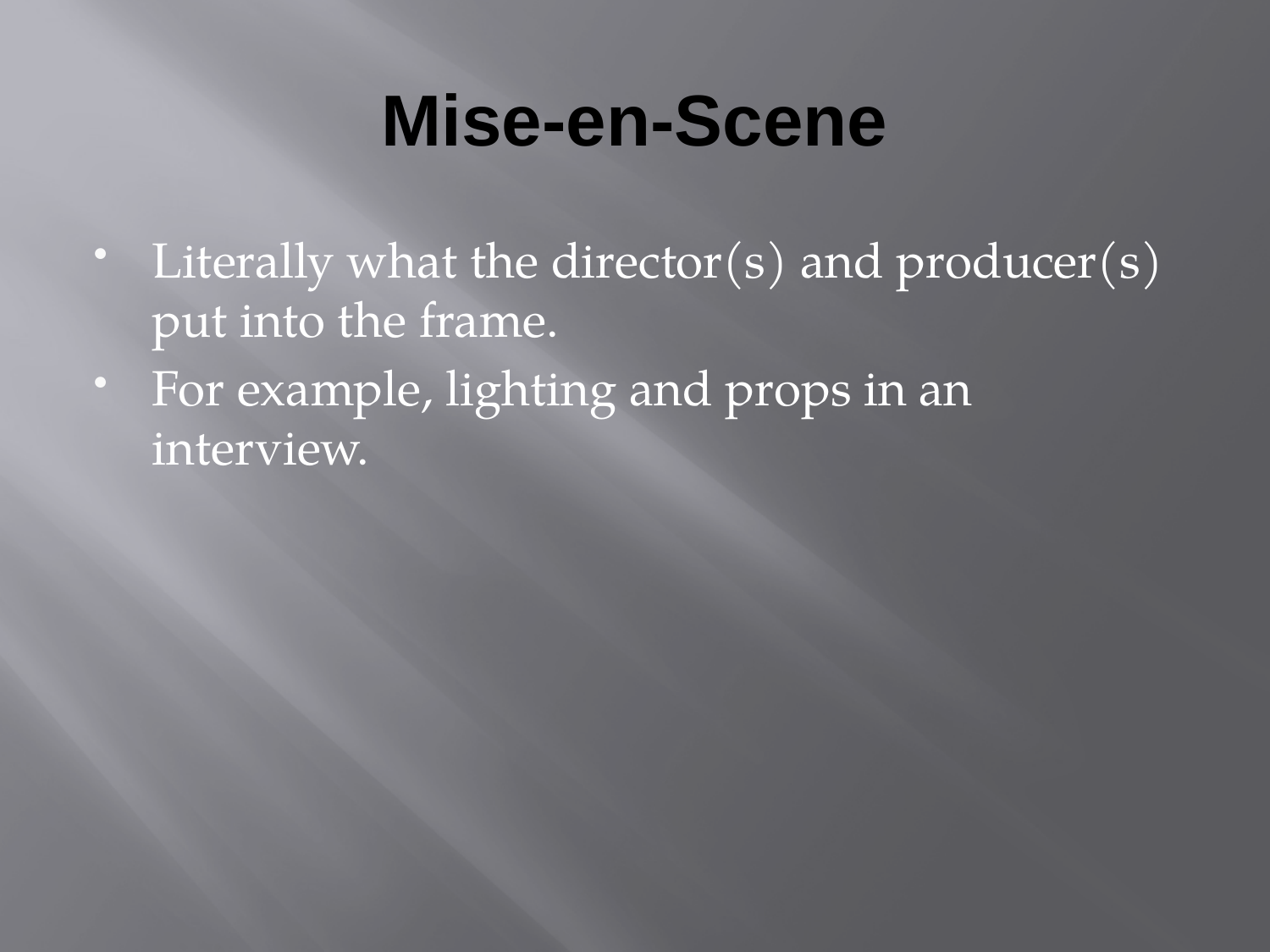

# Mise-en-Scene
Literally what the director(s) and producer(s) put into the frame.
For example, lighting and props in an interview.